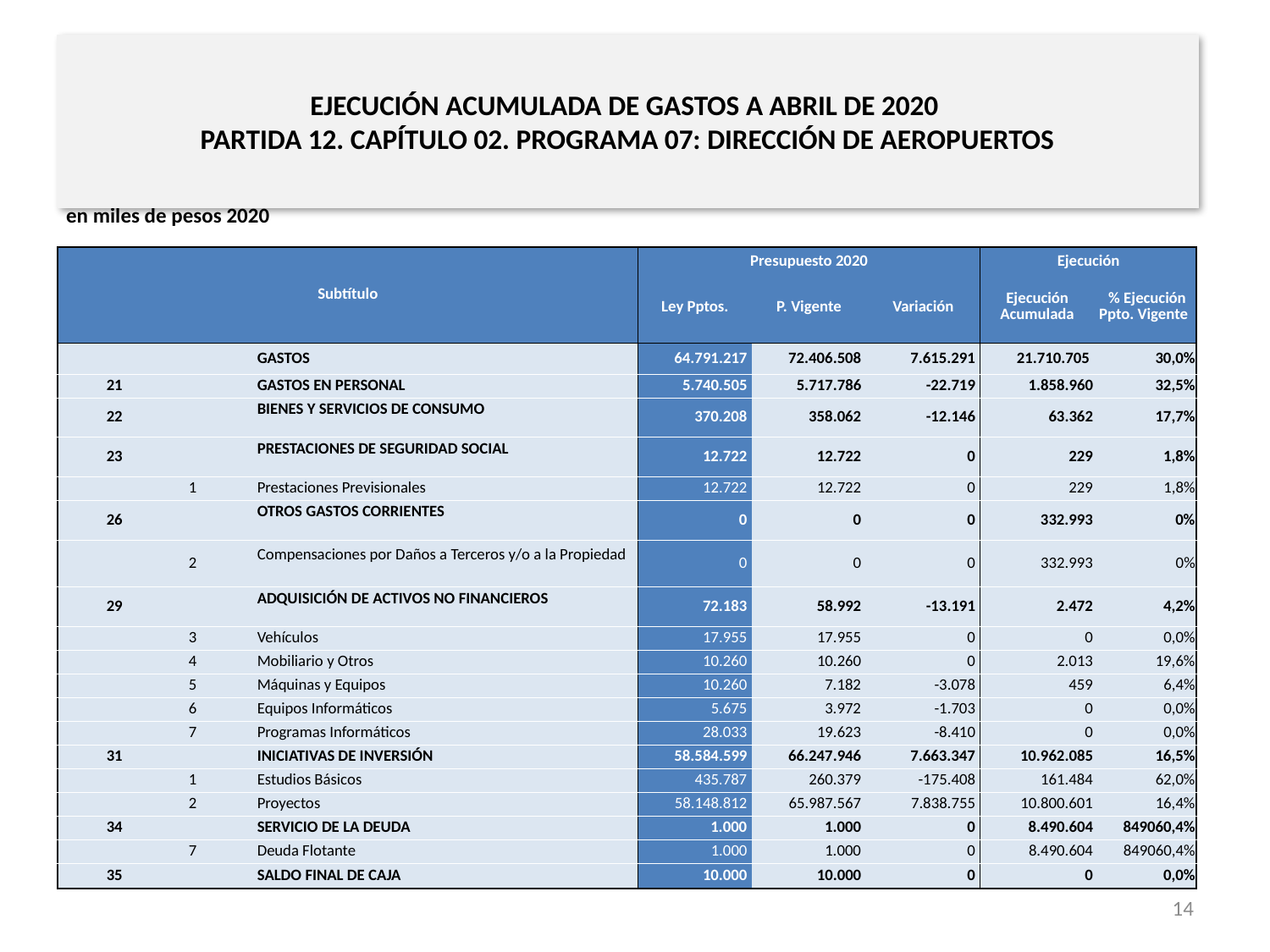

# EJECUCIÓN ACUMULADA DE GASTOS A ABRIL DE 2020 PARTIDA 12. CAPÍTULO 02. PROGRAMA 07: DIRECCIÓN DE AEROPUERTOS
en miles de pesos 2020
| Subtítulo |  |  |  | Presupuesto 2020 |  |  | Ejecución |  |
| --- | --- | --- | --- | --- | --- | --- | --- | --- |
|  |  |  |  | Ley Pptos. | P. Vigente | Variación | Ejecución Acumulada | % Ejecución Ppto. Vigente |
|  |  |  | GASTOS | 64.791.217 | 72.406.508 | 7.615.291 | 21.710.705 | 30,0% |
| 21 |  |  | GASTOS EN PERSONAL | 5.740.505 | 5.717.786 | -22.719 | 1.858.960 | 32,5% |
| 22 |  |  | BIENES Y SERVICIOS DE CONSUMO | 370.208 | 358.062 | -12.146 | 63.362 | 17,7% |
| 23 |  |  | PRESTACIONES DE SEGURIDAD SOCIAL | 12.722 | 12.722 | 0 | 229 | 1,8% |
|  | 1 |  | Prestaciones Previsionales | 12.722 | 12.722 | 0 | 229 | 1,8% |
| 26 |  |  | OTROS GASTOS CORRIENTES | 0 | 0 | 0 | 332.993 | 0% |
|  | 2 |  | Compensaciones por Daños a Terceros y/o a la Propiedad | 0 | 0 | 0 | 332.993 | 0% |
| 29 |  |  | ADQUISICIÓN DE ACTIVOS NO FINANCIEROS | 72.183 | 58.992 | -13.191 | 2.472 | 4,2% |
|  | 3 |  | Vehículos | 17.955 | 17.955 | 0 | 0 | 0,0% |
|  | 4 |  | Mobiliario y Otros | 10.260 | 10.260 | 0 | 2.013 | 19,6% |
|  | 5 |  | Máquinas y Equipos | 10.260 | 7.182 | -3.078 | 459 | 6,4% |
|  | 6 |  | Equipos Informáticos | 5.675 | 3.972 | -1.703 | 0 | 0,0% |
|  | 7 |  | Programas Informáticos | 28.033 | 19.623 | -8.410 | 0 | 0,0% |
| 31 |  |  | INICIATIVAS DE INVERSIÓN | 58.584.599 | 66.247.946 | 7.663.347 | 10.962.085 | 16,5% |
|  | 1 |  | Estudios Básicos | 435.787 | 260.379 | -175.408 | 161.484 | 62,0% |
|  | 2 |  | Proyectos | 58.148.812 | 65.987.567 | 7.838.755 | 10.800.601 | 16,4% |
| 34 |  |  | SERVICIO DE LA DEUDA | 1.000 | 1.000 | 0 | 8.490.604 | 849060,4% |
|  | 7 |  | Deuda Flotante | 1.000 | 1.000 | 0 | 8.490.604 | 849060,4% |
| 35 |  |  | SALDO FINAL DE CAJA | 10.000 | 10.000 | 0 | 0 | 0,0% |
Fuente: Elaboración propia en base  a Informes de ejecución presupuestaria mensual de DIPRES
14